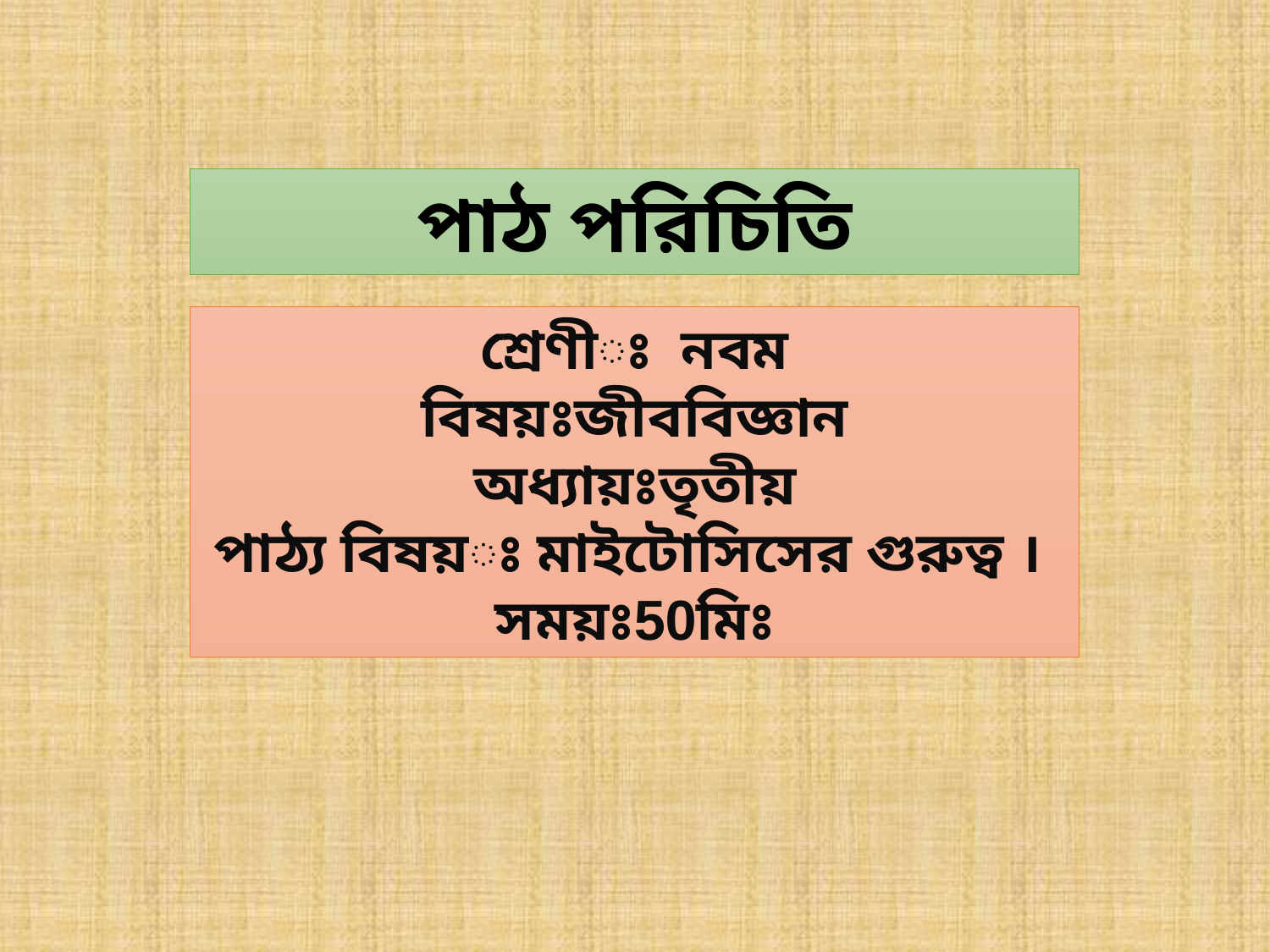

পাঠ পরিচিতি
শ্রেণীঃ  নবম
বিষয়ঃজীববিজ্ঞান
অধ্যায়ঃতৃতীয়
পাঠ্য বিষয়ঃ মাইটোসিসের গুরুত্ব ।
সময়ঃ50মিঃ